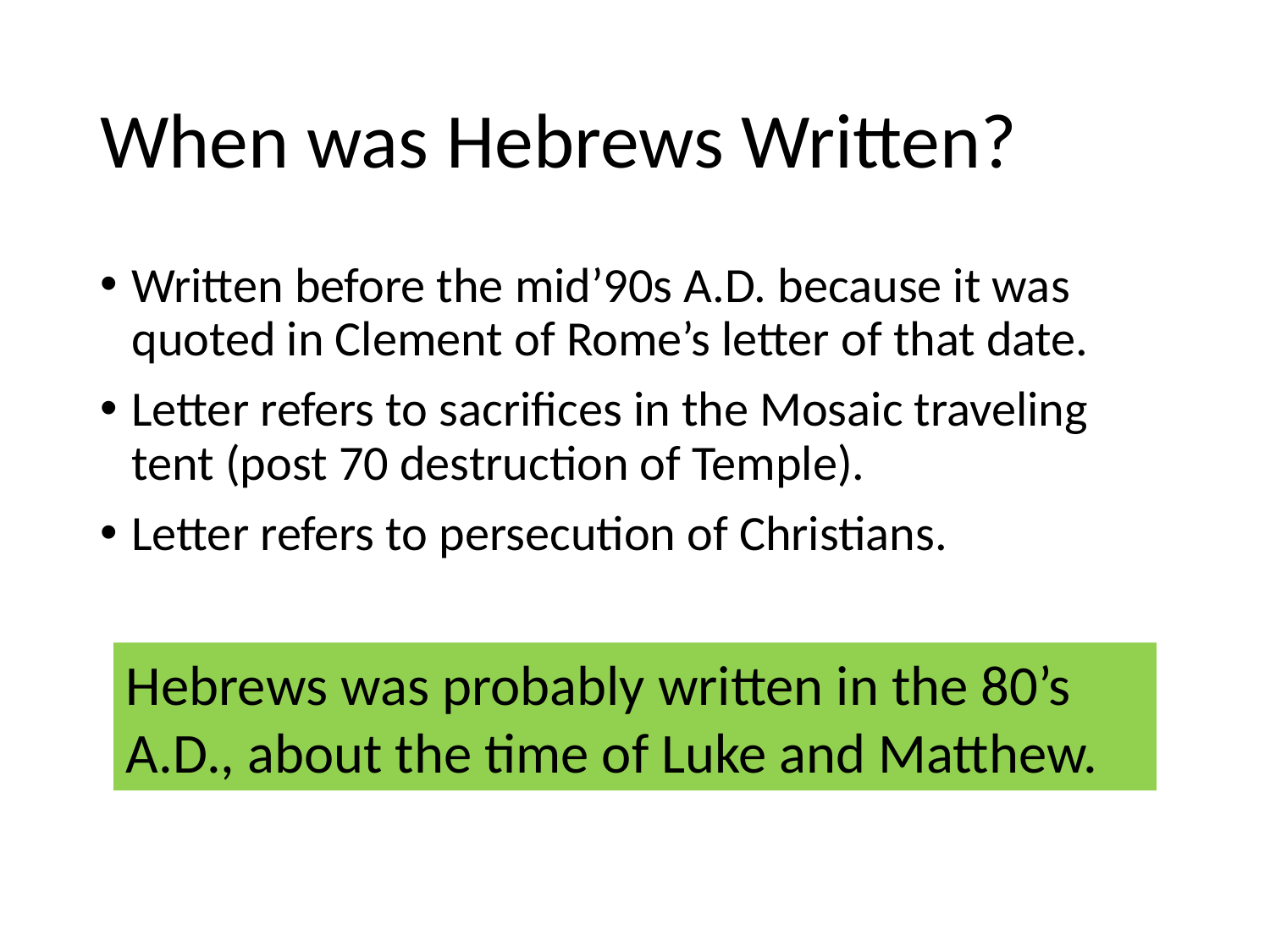

# When was Hebrews Written?
Written before the mid’90s A.D. because it was quoted in Clement of Rome’s letter of that date.
Letter refers to sacrifices in the Mosaic traveling tent (post 70 destruction of Temple).
Letter refers to persecution of Christians.

Hebrews was probably written in the 80’s A.D., about the time of Luke and Matthew.